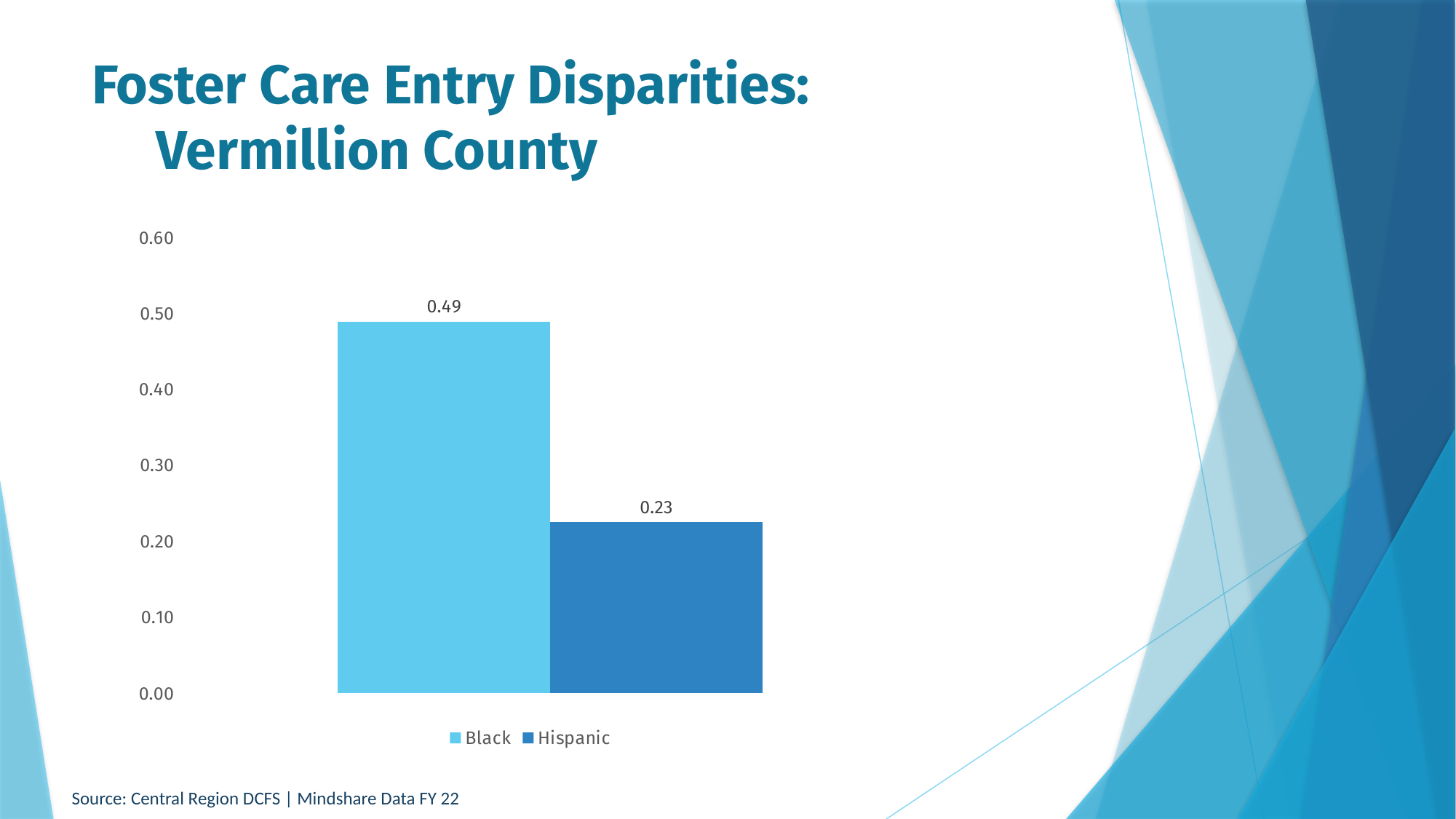

# Foster Care Entry Disparities: Vermillion County

### Chart

| Category | Black | Hispanic |
|---|---|---|
| Vermilion | 0.48947065280633595 | 0.22525884320530545 |
Source: Central Region DCFS | Mindshare Data FY 22